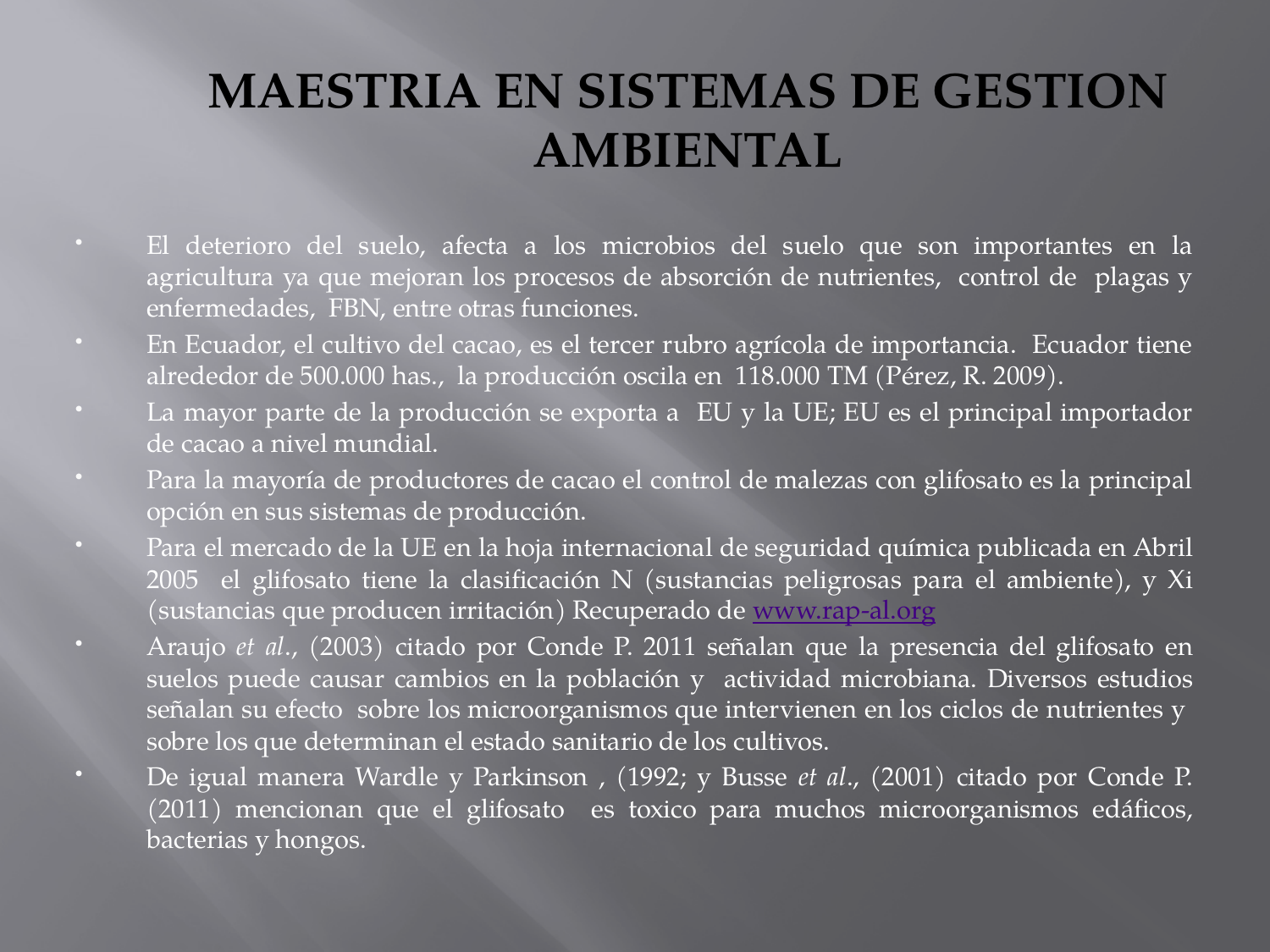

# MAESTRIA EN SISTEMAS DE GESTION AMBIENTAL
El deterioro del suelo, afecta a los microbios del suelo que son importantes en la agricultura ya que mejoran los procesos de absorción de nutrientes,  control de  plagas y enfermedades,  FBN, entre otras funciones.
En Ecuador, el cultivo del cacao, es el tercer rubro agrícola de importancia.  Ecuador tiene alrededor de 500.000 has.,  la producción oscila en  118.000 TM (Pérez, R. 2009).
La mayor parte de la producción se exporta a  EU y la UE; EU es el principal importador de cacao a nivel mundial.
Para la mayoría de productores de cacao el control de malezas con glifosato es la principal opción en sus sistemas de producción.
Para el mercado de la UE en la hoja internacional de seguridad química publicada en Abril 2005  el glifosato tiene la clasificación N (sustancias peligrosas para el ambiente), y Xi (sustancias que producen irritación) Recuperado de www.rap-al.org
Araujo et al., (2003) citado por Conde P. 2011 señalan que la presencia del glifosato en suelos puede causar cambios en la población y  actividad microbiana. Diversos estudios señalan su efecto  sobre los microorganismos que intervienen en los ciclos de nutrientes y  sobre los que determinan el estado sanitario de los cultivos.
De igual manera Wardle y Parkinson , (1992; y Busse et al., (2001) citado por Conde P. (2011) mencionan que el glifosato  es toxico para muchos microorganismos edáficos, bacterias y hongos.